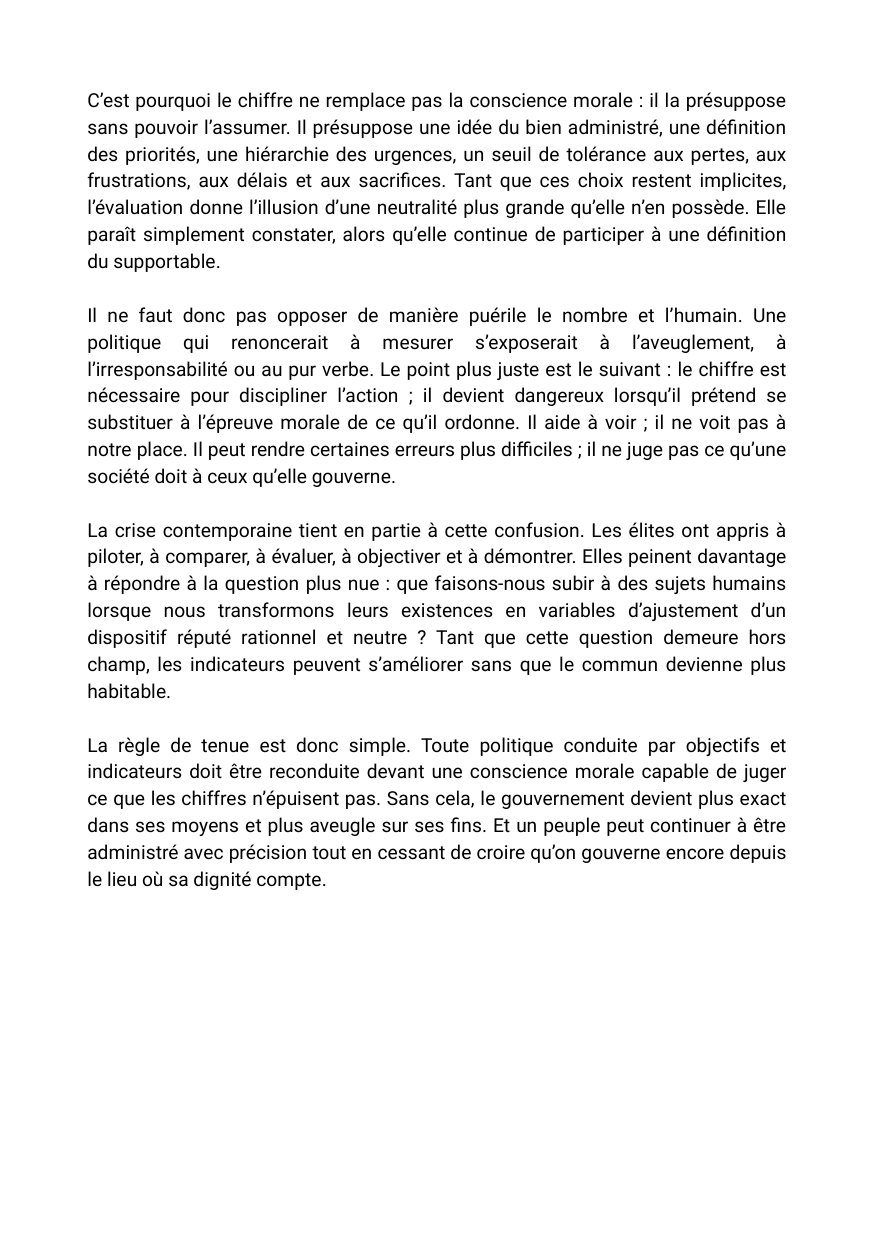

C’est pourquoi le chiffre ne remplace pas la conscience morale : il la présuppose sans pouvoir l’assumer. Il présuppose une idée du bien administré, une définition des priorités, une hiérarchie des urgences, un seuil de tolérance aux pertes, aux frustrations, aux délais et aux sacrifices. Tant que ces choix restent implicites, l’évaluation donne l’illusion d’une neutralité plus grande qu’elle n’en possède. Elle paraît simplement constater, alors qu’elle continue de participer à une définition du supportable.

Il ne faut donc pas opposer de manière puérile le nombre et l’humain. Une politique qui renoncerait à mesurer s’exposerait à l’aveuglement, à l’irresponsabilité ou au pur verbe. Le point plus juste est le suivant : le chiffre est nécessaire pour discipliner l’action ; il devient dangereux lorsqu’il prétend se substituer à l’épreuve morale de ce qu’il ordonne. Il aide à voir ; il ne voit pas à notre place. Il peut rendre certaines erreurs plus difficiles ; il ne juge pas ce qu’une société doit à ceux qu’elle gouverne.

La crise contemporaine tient en partie à cette confusion. Les élites ont appris à piloter, à comparer, à évaluer, à objectiver et à démontrer. Elles peinent davantage à répondre à la question plus nue : que faisons-nous subir à des sujets humains lorsque nous transformons leurs existences en variables d’ajustement d’un dispositif réputé rationnel et neutre ? Tant que cette question demeure hors champ, les indicateurs peuvent s’améliorer sans que le commun devienne plus habitable.

La règle de tenue est donc simple. Toute politique conduite par objectifs et indicateurs doit être reconduite devant une conscience morale capable de juger ce que les chiffres n’épuisent pas. Sans cela, le gouvernement devient plus exact dans ses moyens et plus aveugle sur ses fins. Et un peuple peut continuer à être administré avec précision tout en cessant de croire qu’on gouverne encore depuis le lieu où sa dignité compte.